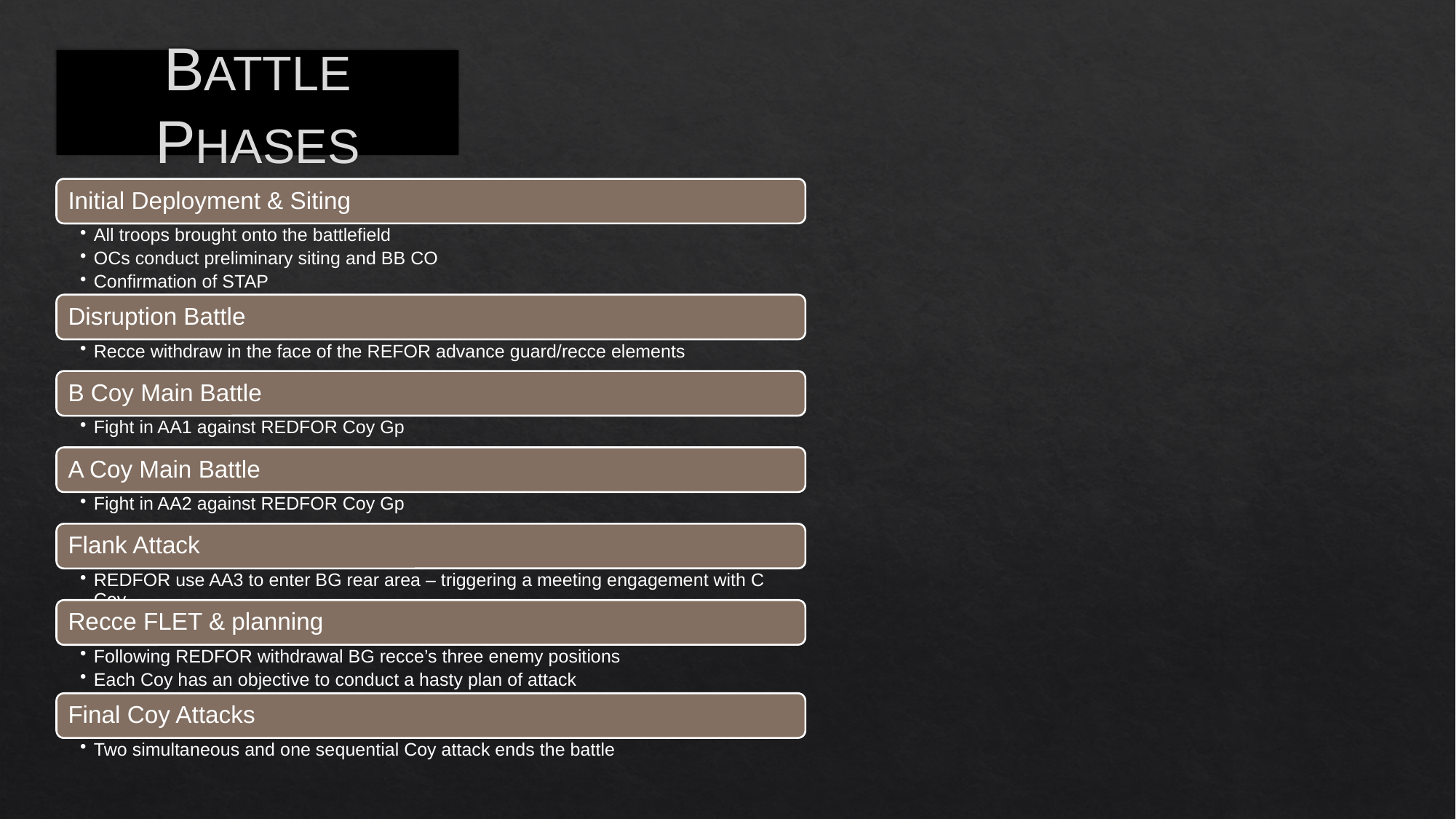

# BATTLE PHASES
Initial Deployment & Siting
All troops brought onto the battlefield
OCs conduct preliminary siting and BB CO
Confirmation of STAP
Disruption Battle
Recce withdraw in the face of the REFOR advance guard/recce elements
B Coy Main Battle
Fight in AA1 against REDFOR Coy Gp
A Coy Main Battle
Fight in AA2 against REDFOR Coy Gp
Flank Attack
REDFOR use AA3 to enter BG rear area – triggering a meeting engagement with C Coy
Recce FLET & planning
Following REDFOR withdrawal BG recce’s three enemy positions
Each Coy has an objective to conduct a hasty plan of attack
Final Coy Attacks
Two simultaneous and one sequential Coy attack ends the battle